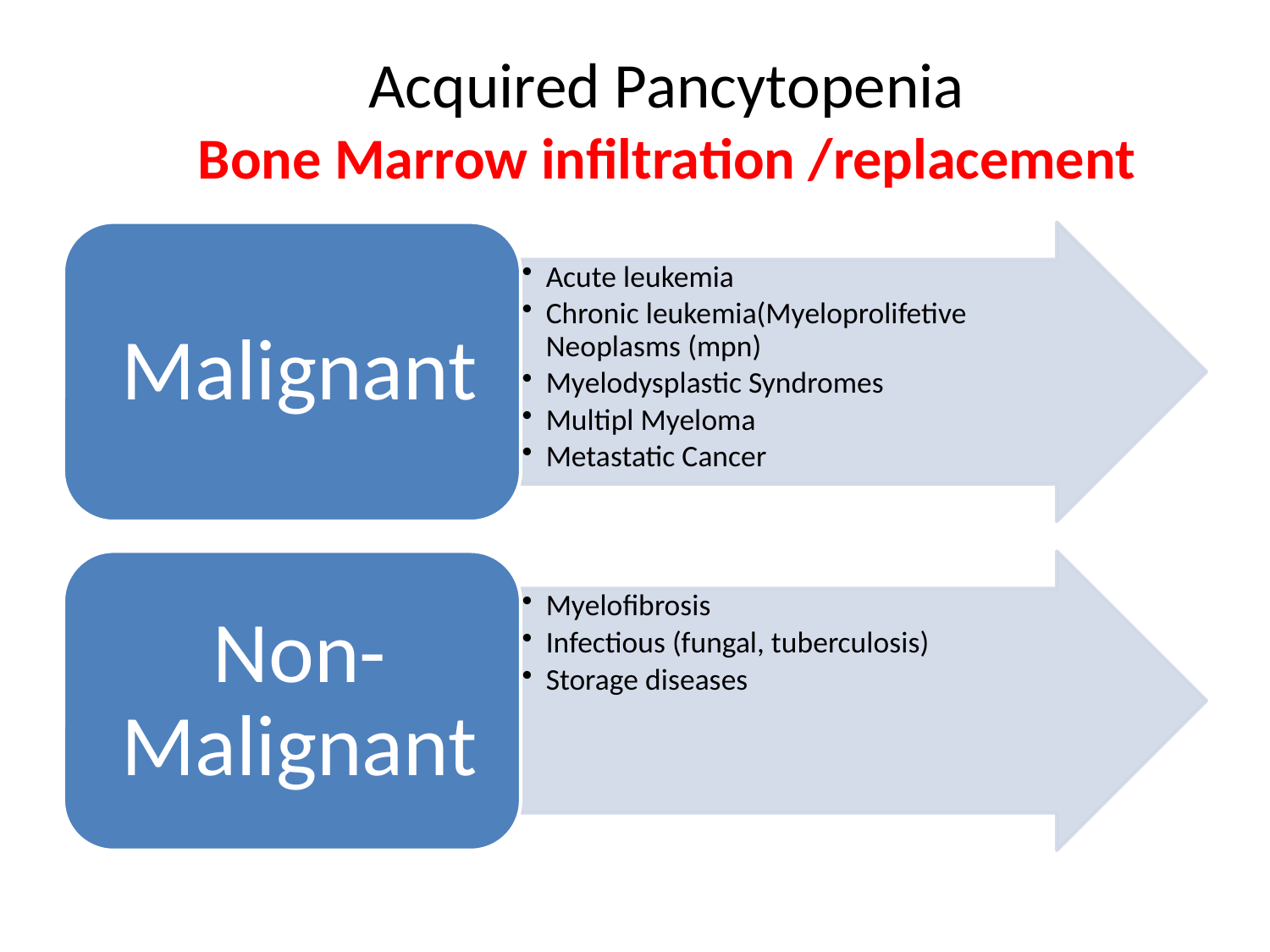

# Acquired Pancytopenia Bone Marrow infiltration /replacement
Acute leukemia
Chronic leukemia(Myeloprolifetive Neoplasms (mpn)
Myelodysplastic Syndromes
Multipl Myeloma
Metastatic Cancer
Malignant
Myelofibrosis
Infectious (fungal, tuberculosis)
Storage diseases
Non-Malignant